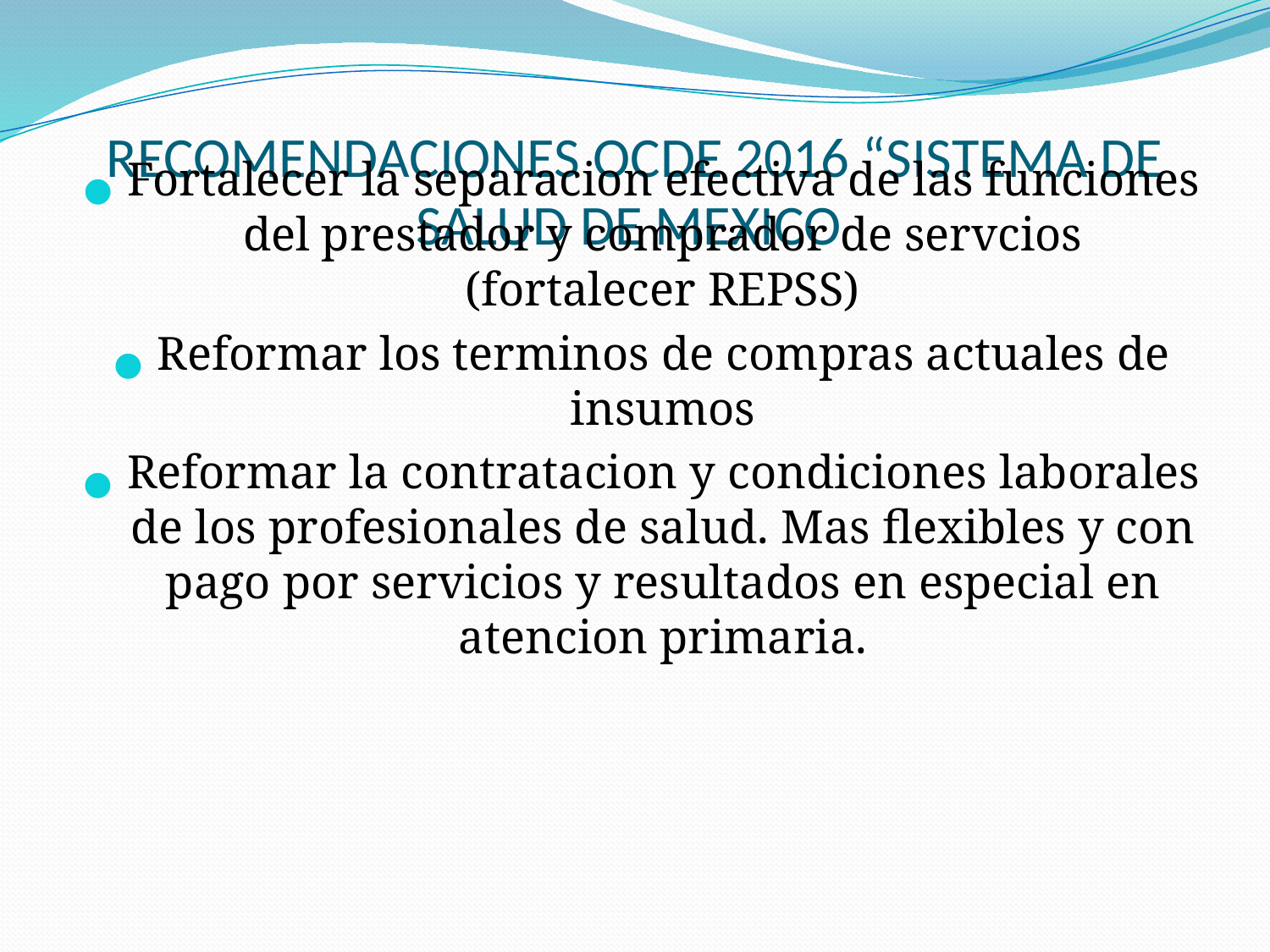

Fortalecer la separacion efectiva de las funciones del prestador y comprador de servcios (fortalecer REPSS)
Reformar los terminos de compras actuales de insumos
Reformar la contratacion y condiciones laborales de los profesionales de salud. Mas flexibles y con pago por servicios y resultados en especial en atencion primaria.

# RECOMENDACIONES OCDE 2016 “SISTEMA DE SALUD DE MEXICO